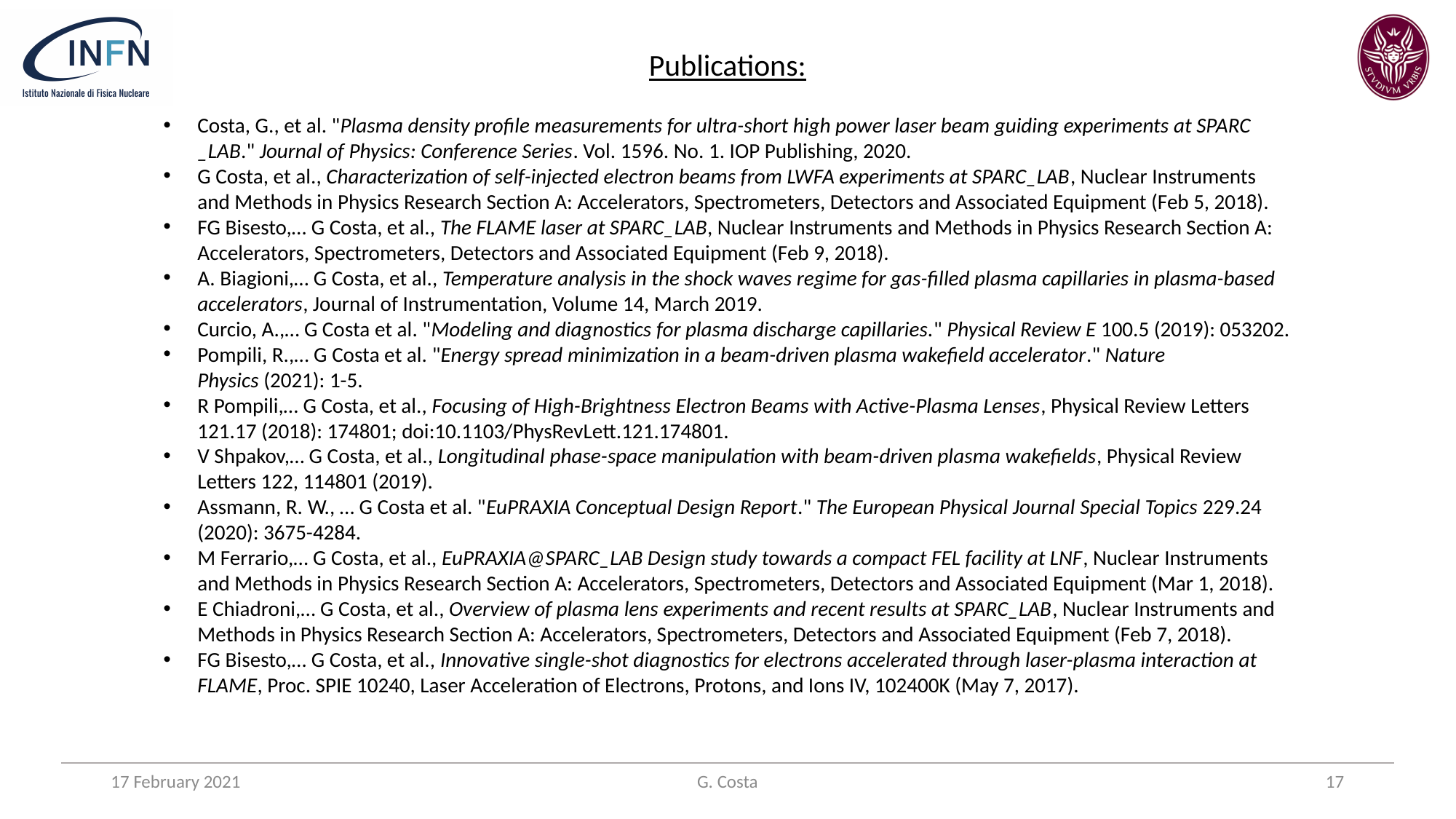

Publications:

Costa, G., et al. "Plasma density profile measurements for ultra-short high power laser beam guiding experiments at SPARC _LAB." Journal of Physics: Conference Series. Vol. 1596. No. 1. IOP Publishing, 2020.
G Costa, et al., Characterization of self-injected electron beams from LWFA experiments at SPARC_LAB, Nuclear Instruments and Methods in Physics Research Section A: Accelerators, Spectrometers, Detectors and Associated Equipment (Feb 5, 2018).
FG Bisesto,… G Costa, et al., The FLAME laser at SPARC_LAB, Nuclear Instruments and Methods in Physics Research Section A: Accelerators, Spectrometers, Detectors and Associated Equipment (Feb 9, 2018).
A. Biagioni,… G Costa, et al., Temperature analysis in the shock waves regime for gas-filled plasma capillaries in plasma-based accelerators, Journal of Instrumentation, Volume 14, March 2019.
Curcio, A.,… G Costa et al. "Modeling and diagnostics for plasma discharge capillaries." Physical Review E 100.5 (2019): 053202.
Pompili, R.,… G Costa et al. "Energy spread minimization in a beam-driven plasma wakefield accelerator." Nature Physics (2021): 1-5.
R Pompili,… G Costa, et al., Focusing of High-Brightness Electron Beams with Active-Plasma Lenses, Physical Review Letters 121.17 (2018): 174801; doi:10.1103/PhysRevLett.121.174801.
V Shpakov,… G Costa, et al., Longitudinal phase-space manipulation with beam-driven plasma wakefields, Physical Review Letters 122, 114801 (2019).
Assmann, R. W., … G Costa et al. "EuPRAXIA Conceptual Design Report." The European Physical Journal Special Topics 229.24 (2020): 3675-4284.
M Ferrario,… G Costa, et al., EuPRAXIA@SPARC_LAB Design study towards a compact FEL facility at LNF, Nuclear Instruments and Methods in Physics Research Section A: Accelerators, Spectrometers, Detectors and Associated Equipment (Mar 1, 2018).
E Chiadroni,… G Costa, et al., Overview of plasma lens experiments and recent results at SPARC_LAB, Nuclear Instruments and Methods in Physics Research Section A: Accelerators, Spectrometers, Detectors and Associated Equipment (Feb 7, 2018).
FG Bisesto,… G Costa, et al., Innovative single-shot diagnostics for electrons accelerated through laser-plasma interaction at FLAME, Proc. SPIE 10240, Laser Acceleration of Electrons, Protons, and Ions IV, 102400K (May 7, 2017).
17 February 2021
G. Costa
17